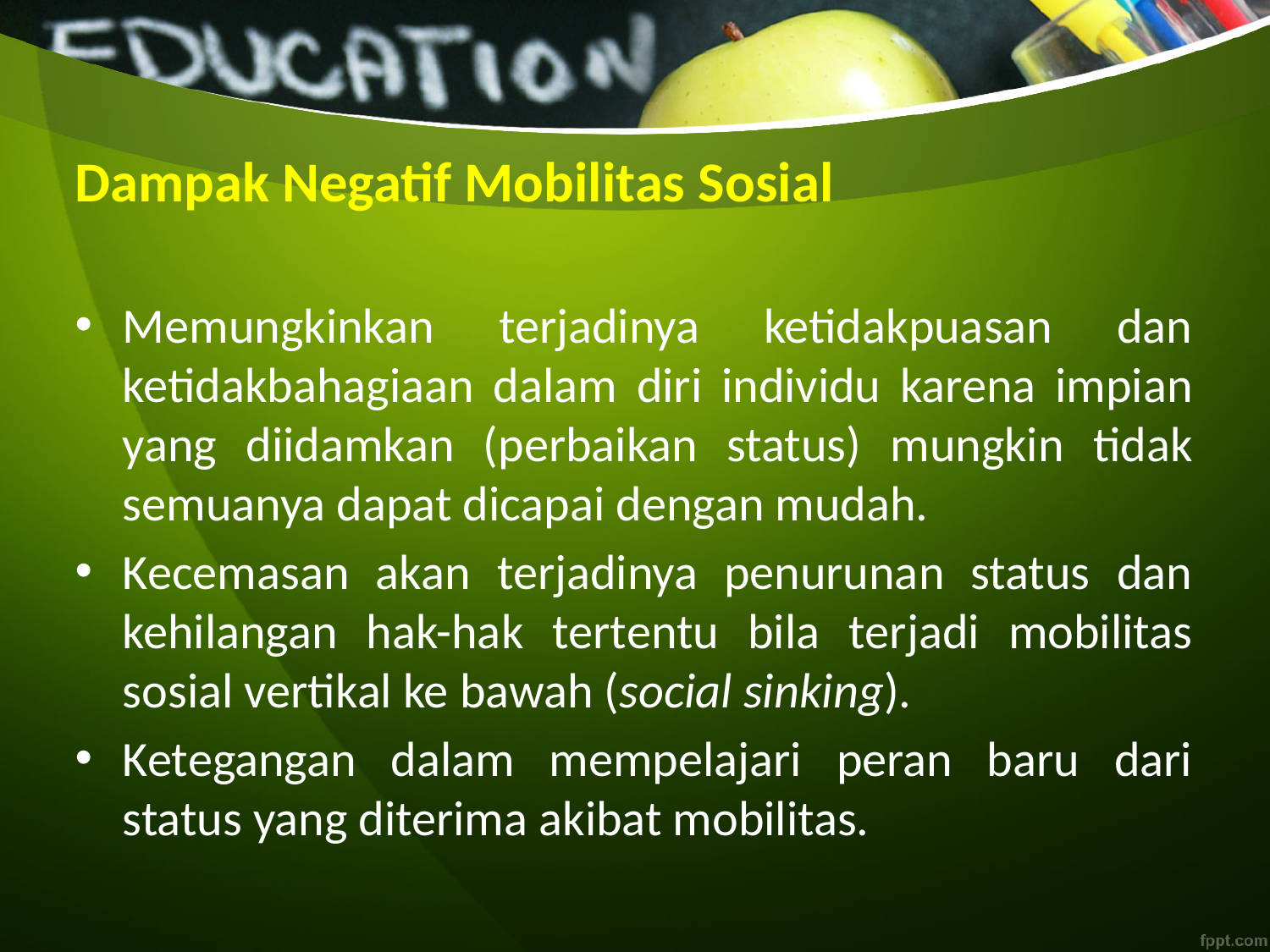

# Dampak Negatif Mobilitas Sosial
Memungkinkan terjadinya ketidakpuasan dan ketidakbahagiaan dalam diri individu karena impian yang diidamkan (perbaikan status) mungkin tidak semuanya dapat dicapai dengan mudah.
Kecemasan akan terjadinya penurunan status dan kehilangan hak-hak tertentu bila terjadi mobilitas sosial vertikal ke bawah (social sinking).
Ketegangan dalam mempelajari peran baru dari status yang diterima akibat mobilitas.